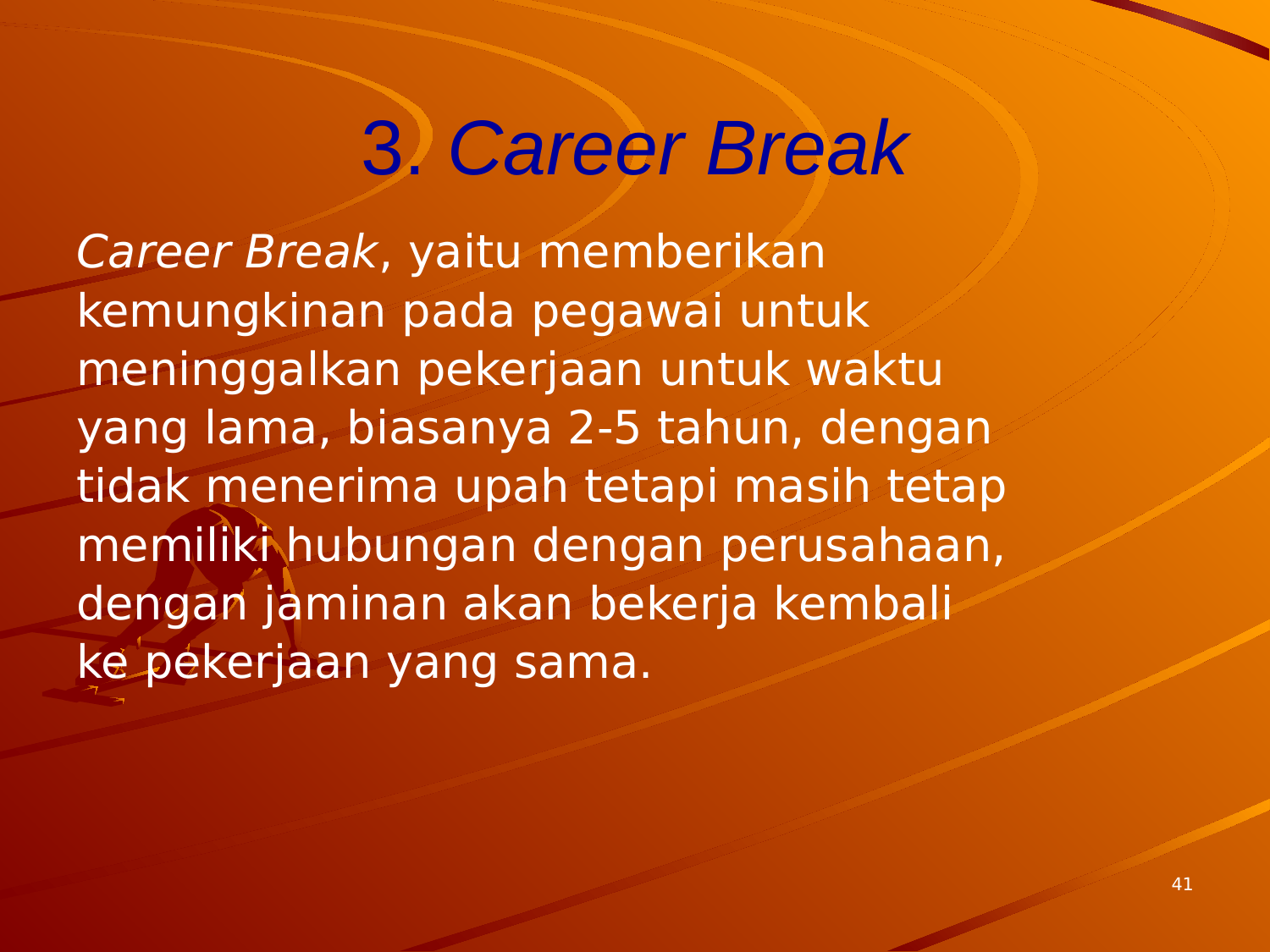

# 3. Career Break
Career Break, yaitu memberikan
kemungkinan pada pegawai untuk
meninggalkan pekerjaan untuk waktu
yang lama, biasanya 2-5 tahun, dengan
tidak menerima upah tetapi masih tetap
memiliki hubungan dengan perusahaan,
dengan jaminan akan bekerja kembali
ke pekerjaan yang sama.
41